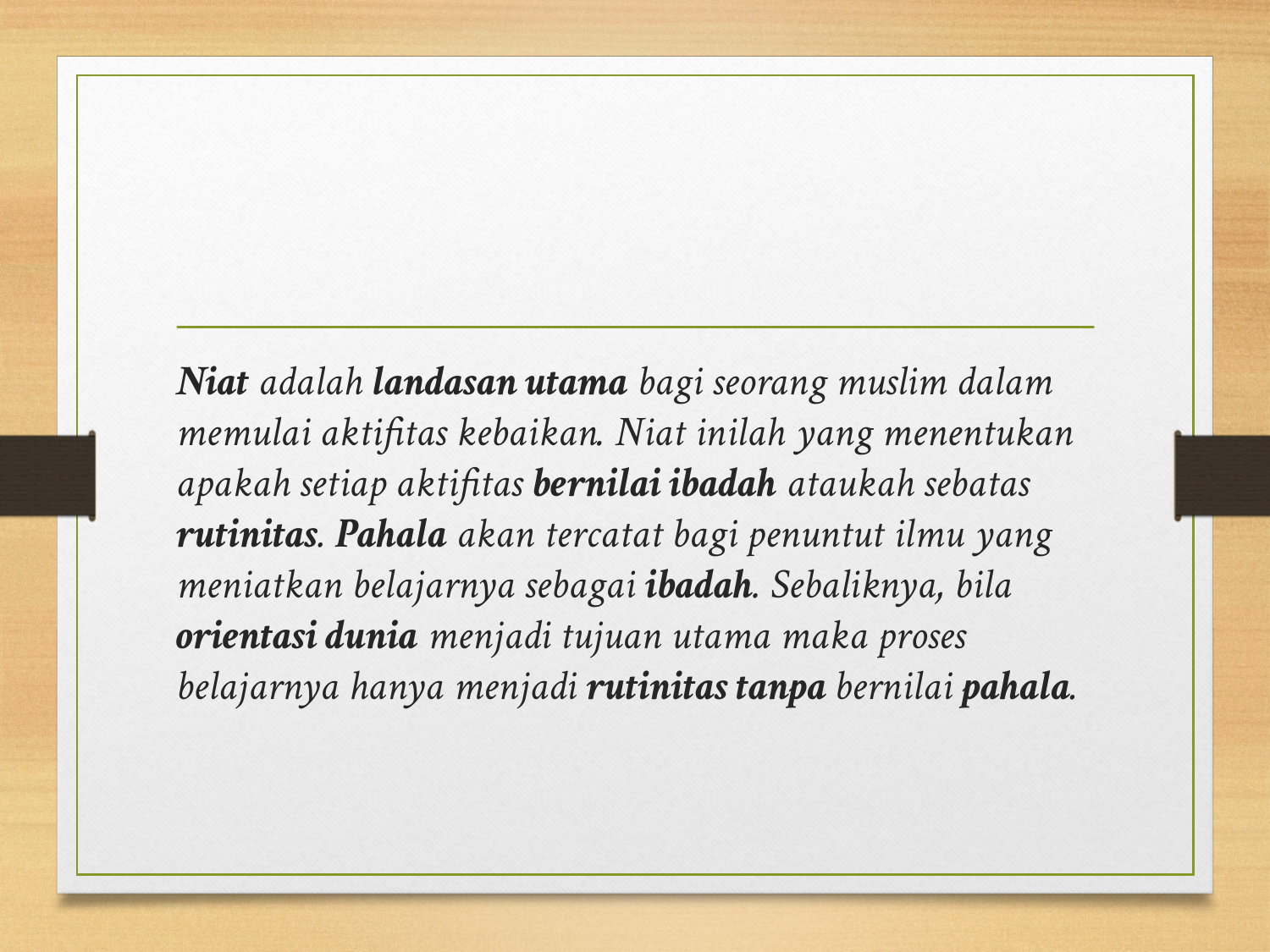

#
Niat adalah landasan utama bagi seorang muslim dalam memulai aktifitas kebaikan. Niat inilah yang menentukan apakah setiap aktifitas bernilai ibadah ataukah sebatas rutinitas. Pahala akan tercatat bagi penuntut ilmu yang meniatkan belajarnya sebagai ibadah. Sebaliknya, bila orientasi dunia menjadi tujuan utama maka proses belajarnya hanya menjadi rutinitas tanpa bernilai pahala.